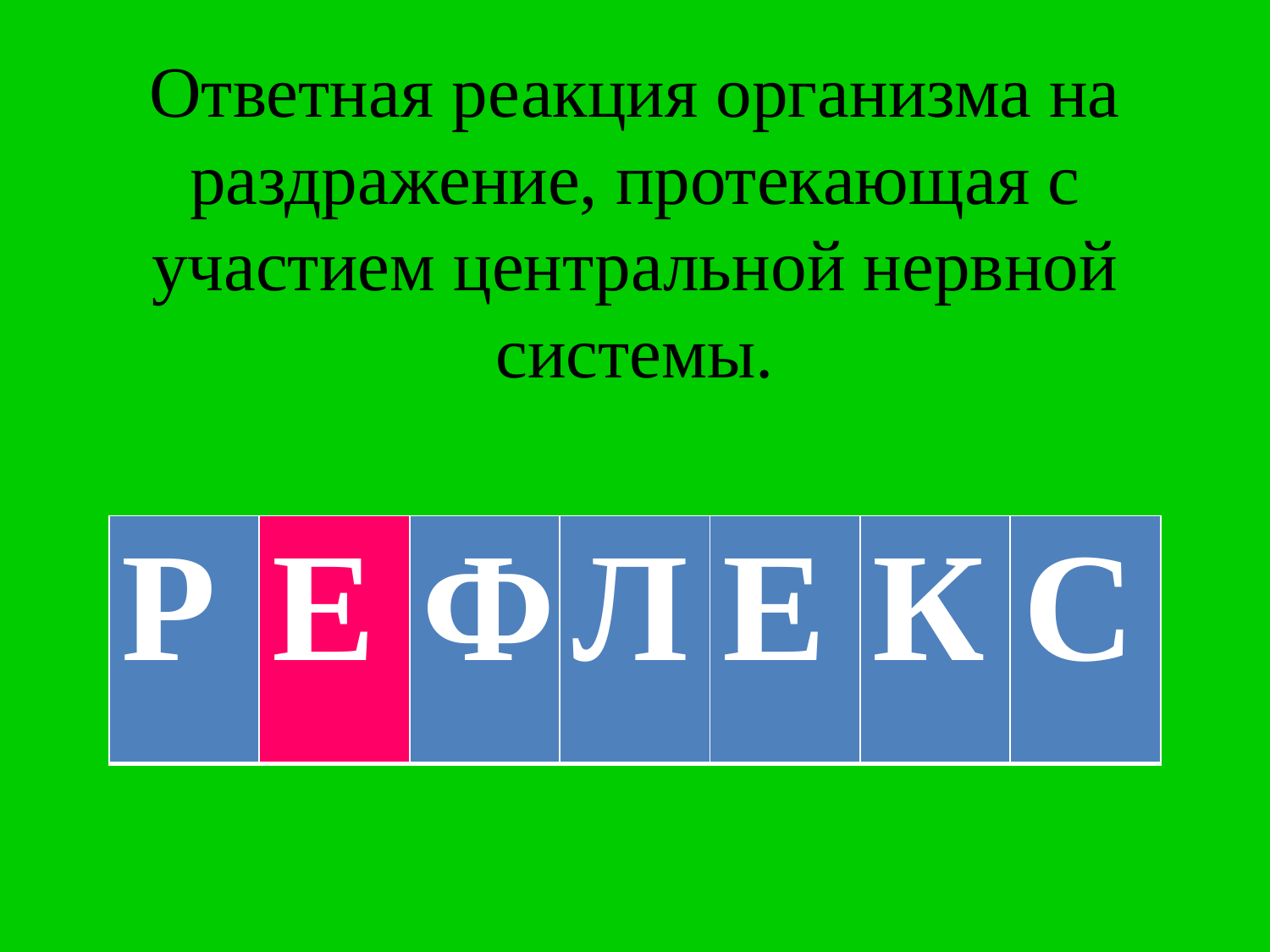

# Ответная реакция организма на раздражение, протекающая с участием центральной нервной системы.
|  |  |  |  |  |  |  |
| --- | --- | --- | --- | --- | --- | --- |
| Р | Е | Ф | Л | Е | К | С |
| --- | --- | --- | --- | --- | --- | --- |